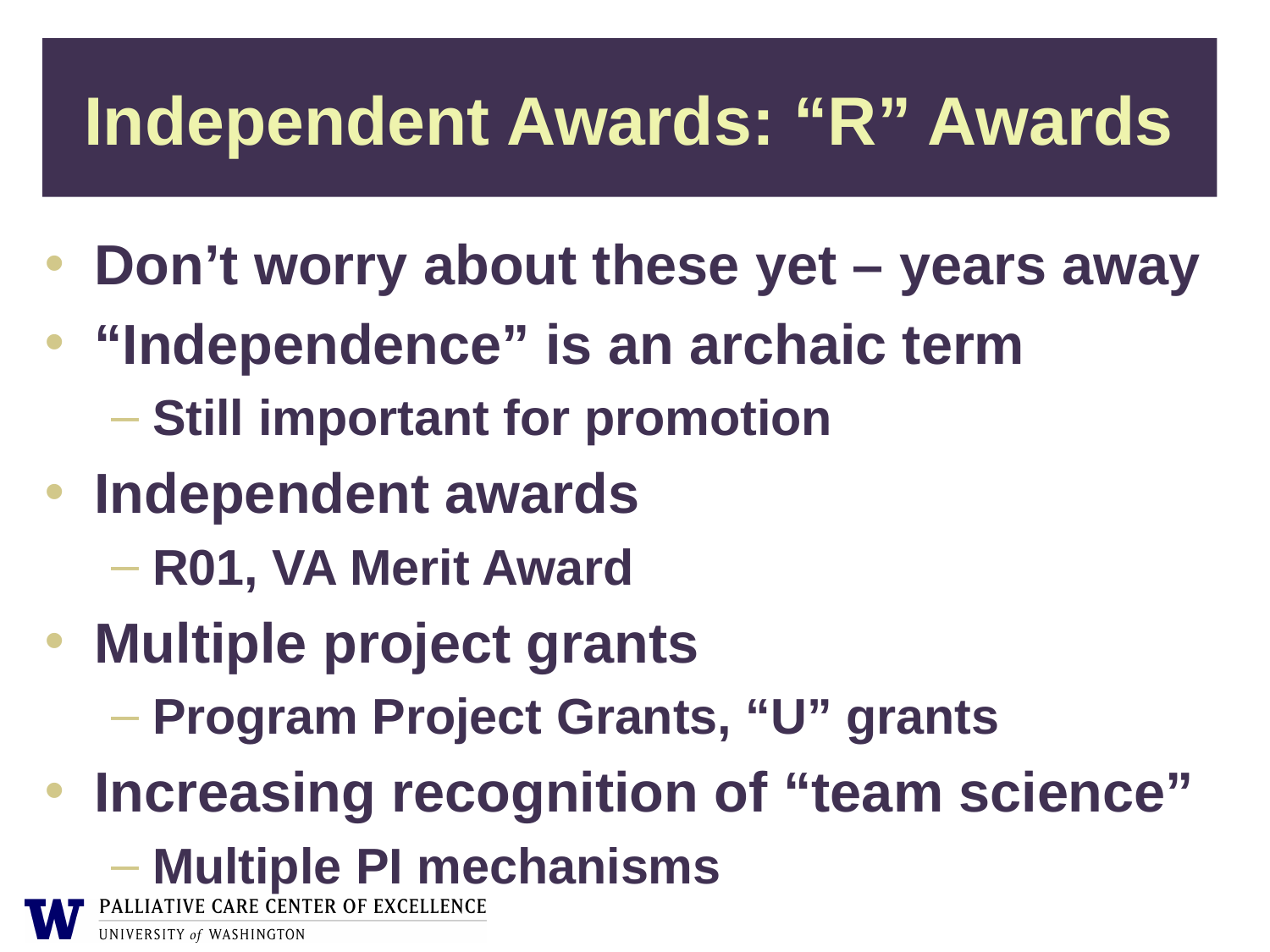

# Independent Awards: “R” Awards
Don’t worry about these yet – years away
“Independence” is an archaic term
Still important for promotion
Independent awards
R01, VA Merit Award
Multiple project grants
Program Project Grants, “U” grants
Increasing recognition of “team science”
Multiple PI mechanisms